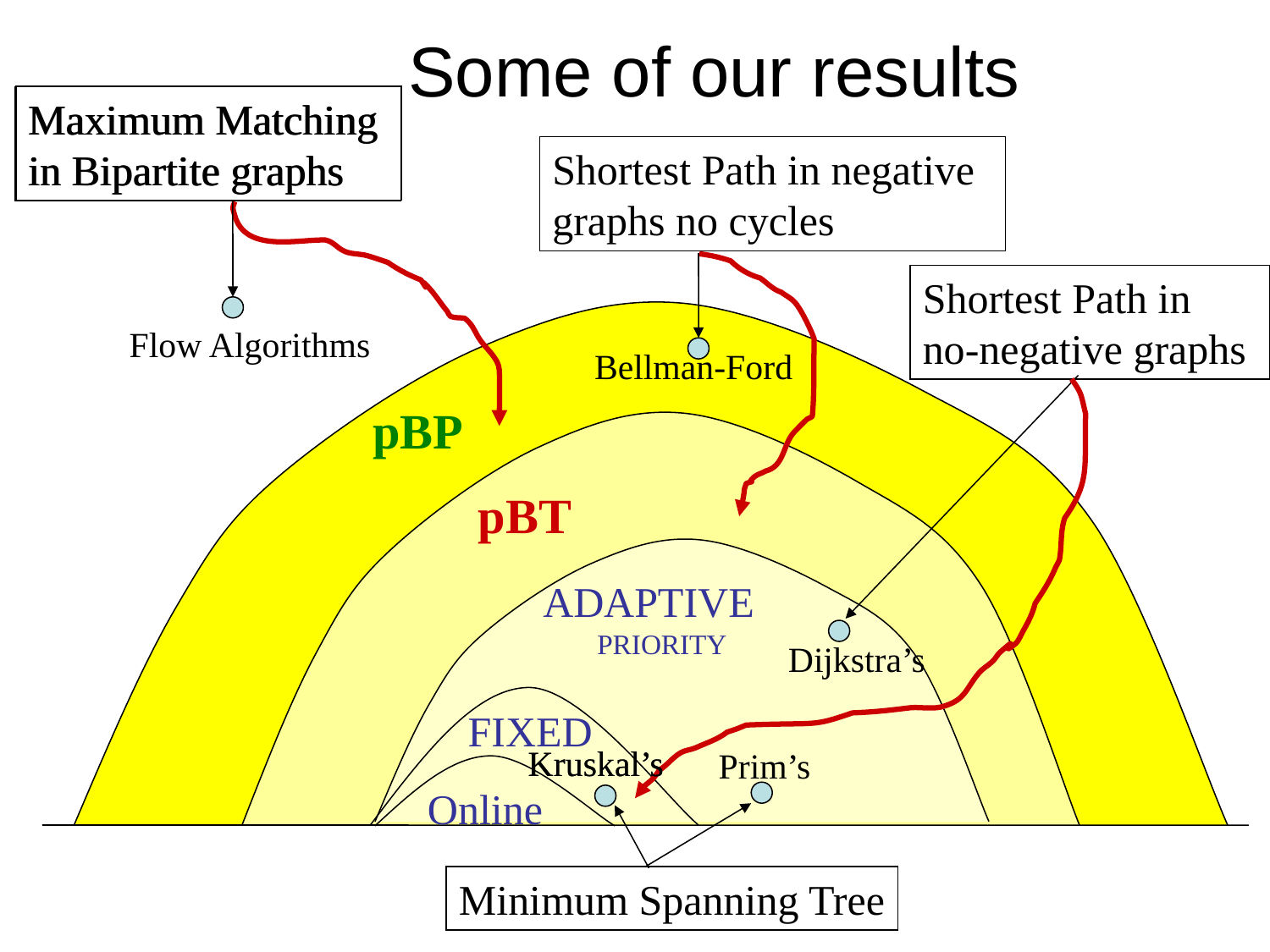

# Some of our results
Maximum Matching
in Bipartite graphs
Maximum Matching
in Bipartite graphs

Flow Algorithms
Shortest Path in negative graphs no cycles

Bellman-Ford

Shortest Path in  no-negative graphs

Dijkstra’s

pBP

pBT

ADAPTIVE
PRIORITY

FIXED
PRIORITY
Kruskal’s
Kruskal’s
Prim’s

Online

Minimum Spanning Tree